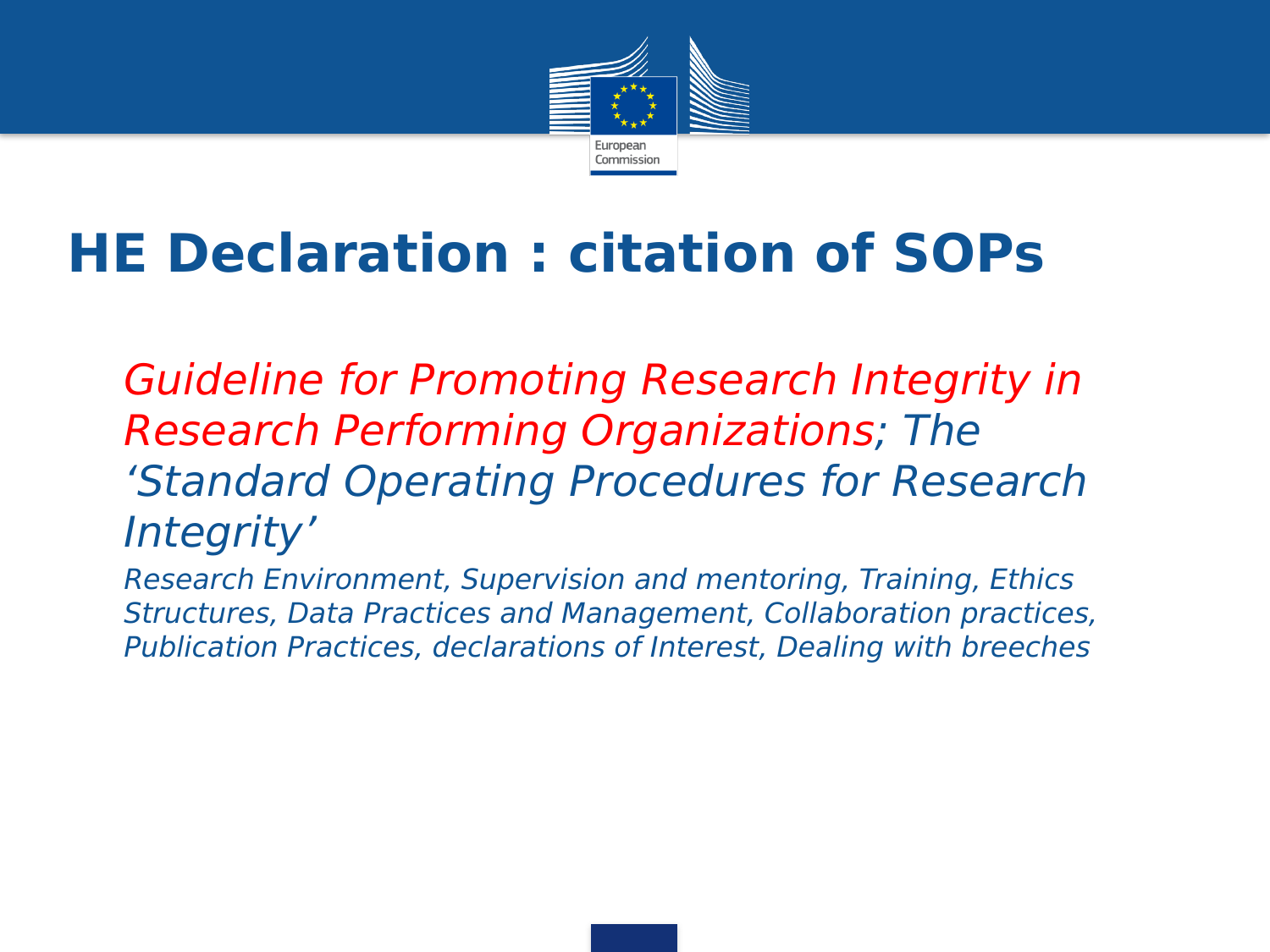

# HE Declaration : citation of SOPs
Guideline for Promoting Research Integrity in Research Performing Organizations; The ‘Standard Operating Procedures for Research Integrity’
Research Environment, Supervision and mentoring, Training, Ethics Structures, Data Practices and Management, Collaboration practices, Publication Practices, declarations of Interest, Dealing with breeches